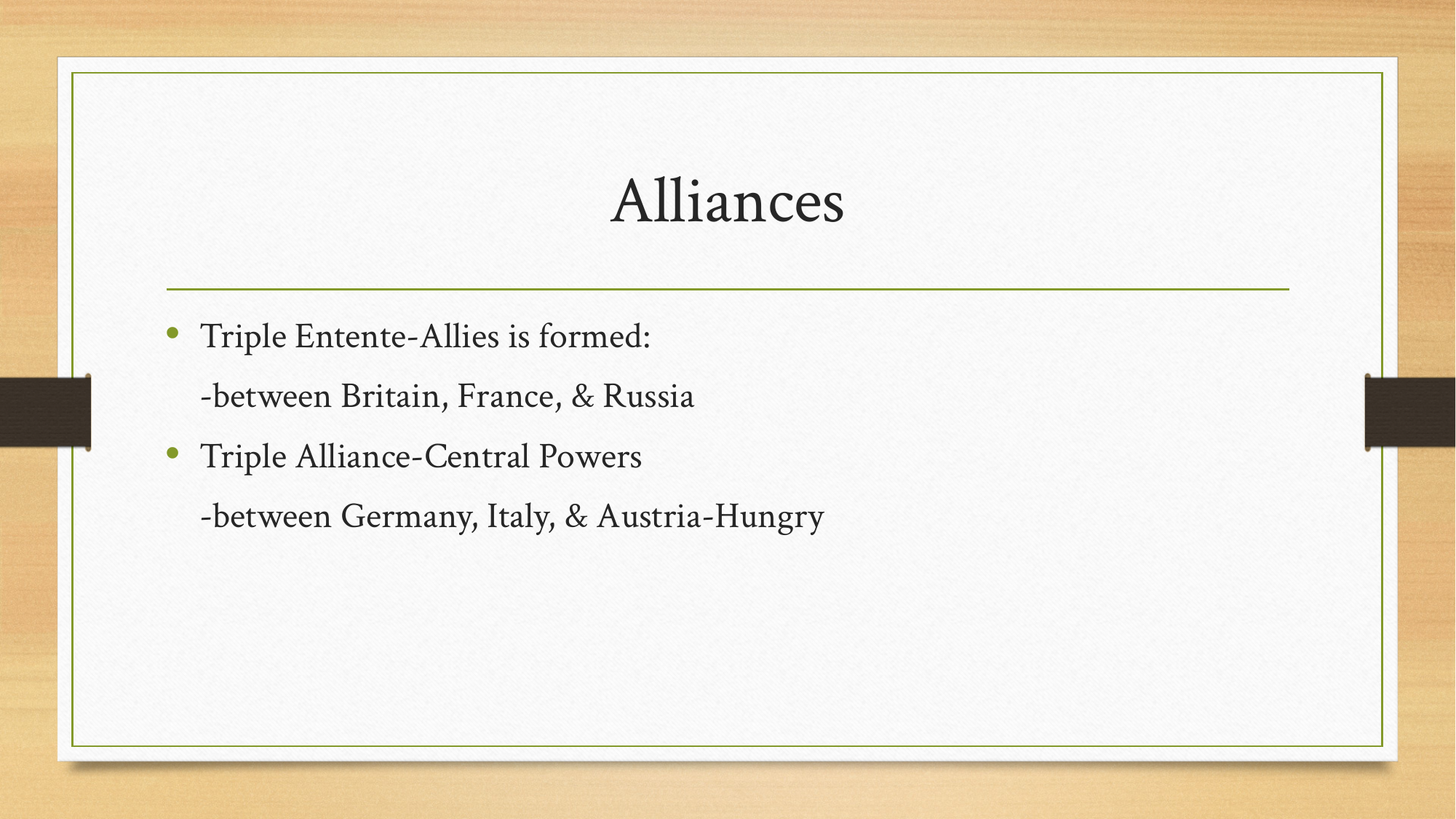

# Alliances
Triple Entente-Allies is formed:
	-between Britain, France, & Russia
Triple Alliance-Central Powers
	-between Germany, Italy, & Austria-Hungry